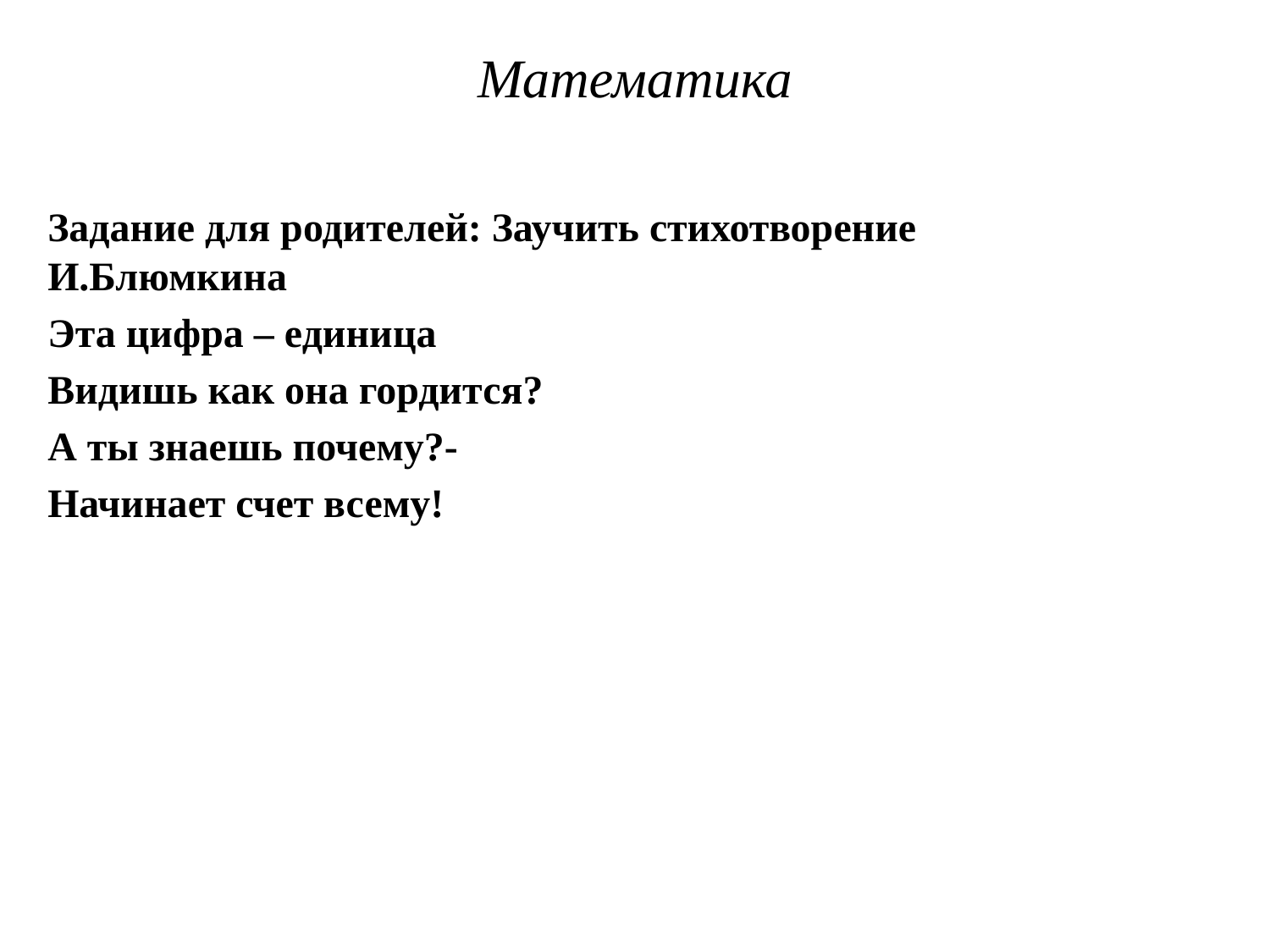

# Математика

Задание для родителей: Заучить стихотворение И.Блюмкина
Эта цифра – единица
Видишь как она гордится?
А ты знаешь почему?-
Начинает счет всему!